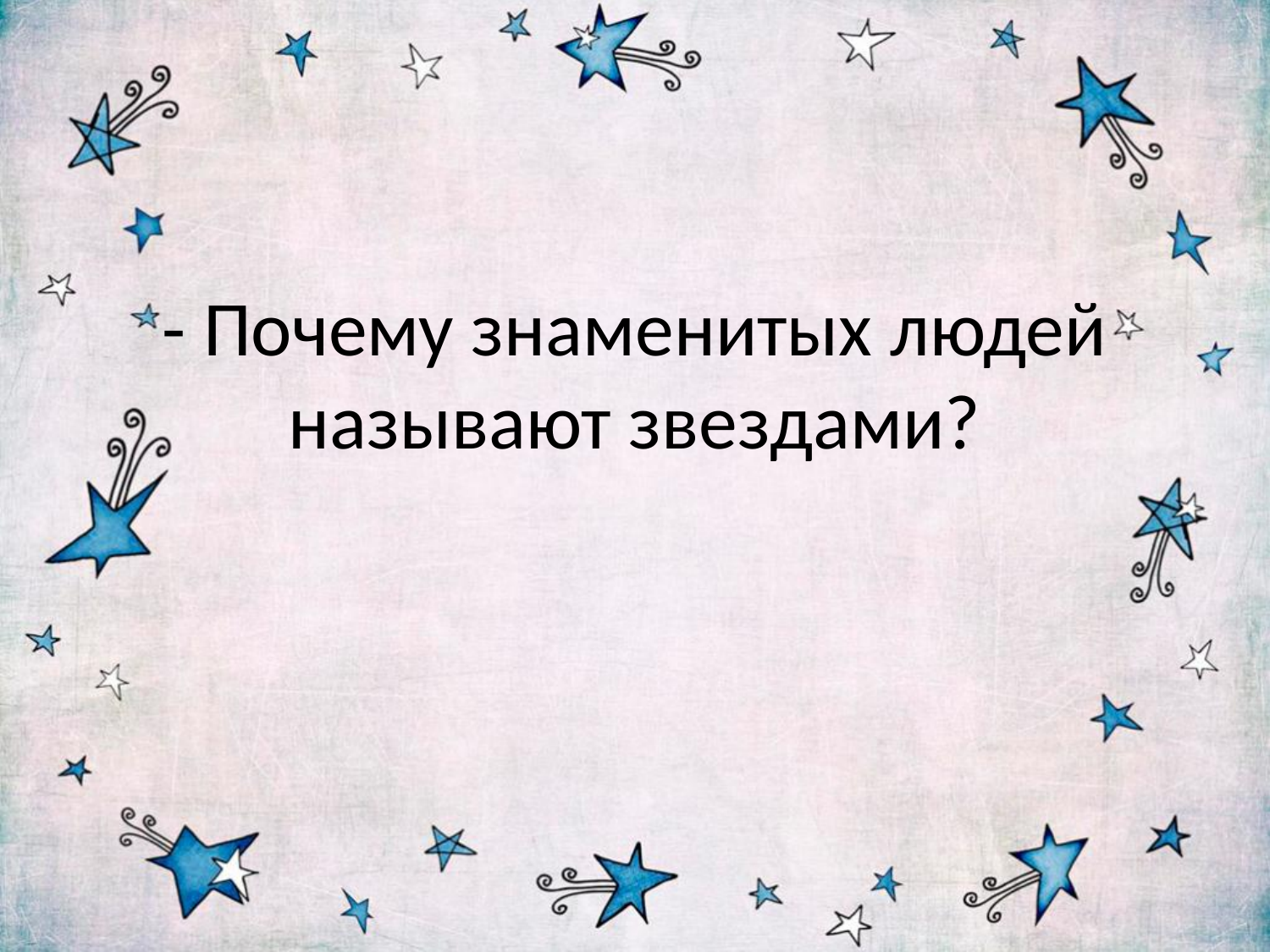

# - Почему знаменитых людей называют звездами?